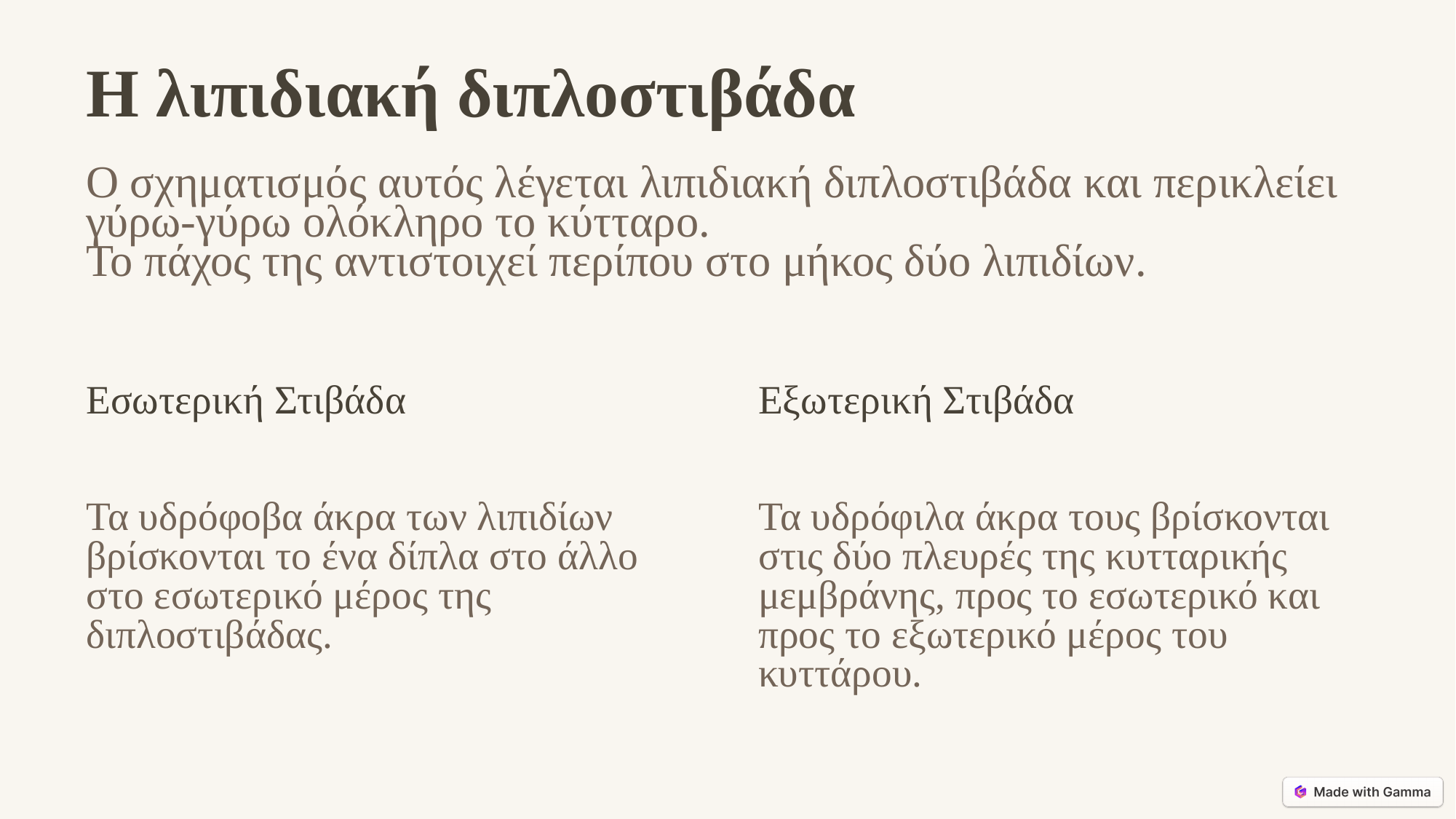

Η λιπιδιακή διπλοστιβάδα
Ο σχηματισμός αυτός λέγεται λιπιδιακή διπλοστιβάδα και περικλείει γύρω-γύρω ολόκληρο το κύτταρο.
Το πάχος της αντιστοιχεί περίπου στο μήκος δύο λιπιδίων.
Εσωτερική Στιβάδα
Εξωτερική Στιβάδα
Τα υδρόφοβα άκρα των λιπιδίων βρίσκονται το ένα δίπλα στο άλλο στο εσωτερικό μέρος της διπλοστιβάδας.
Τα υδρόφιλα άκρα τους βρίσκονται στις δύο πλευρές της κυτταρικής μεμβράνης, προς το εσωτερικό και προς το εξωτερικό μέρος του κυττάρου.